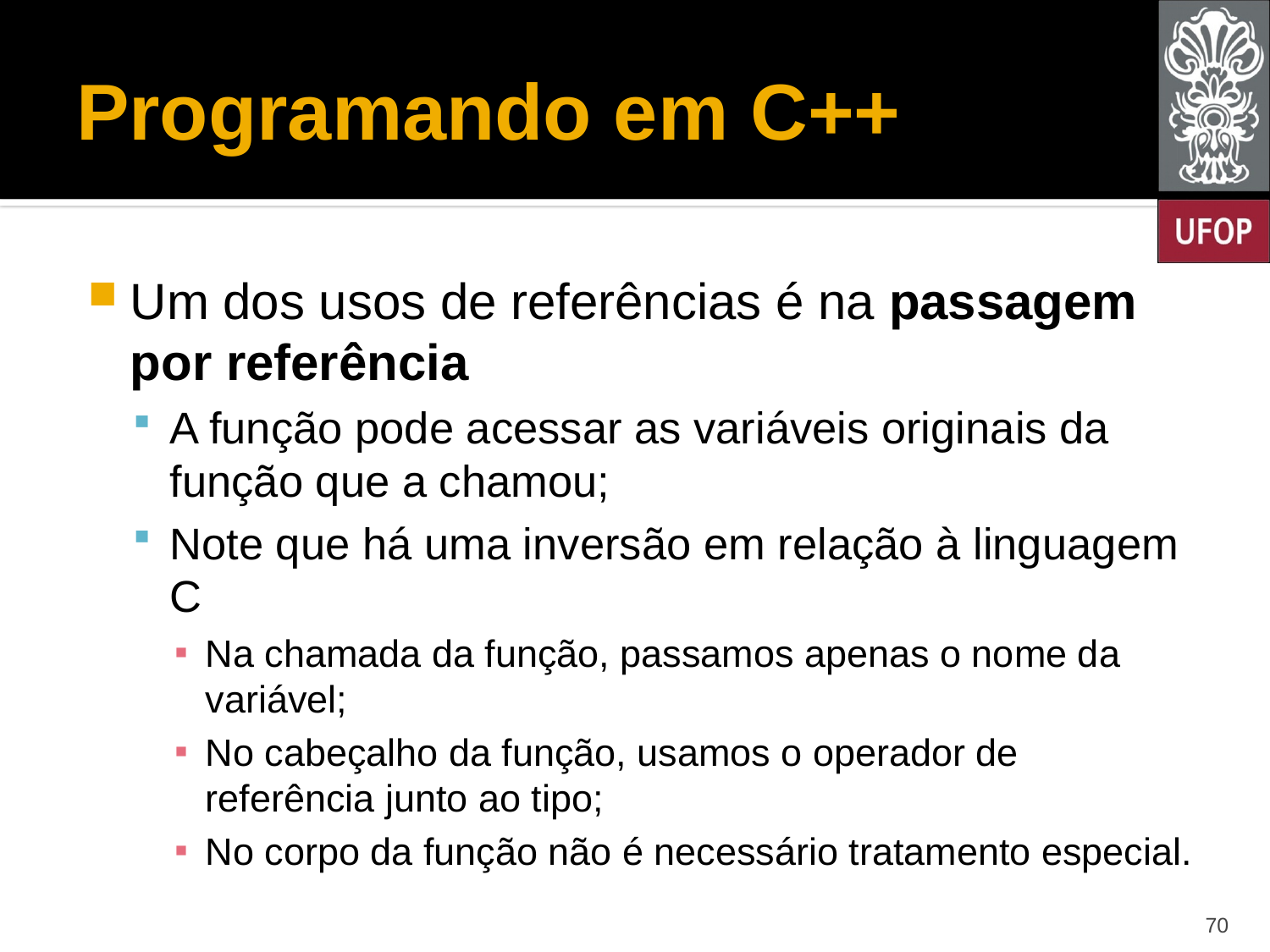

# Programando em C++
Um dos usos de referências é na passagem por referência
A função pode acessar as variáveis originais da função que a chamou;
Note que há uma inversão em relação à linguagem C
Na chamada da função, passamos apenas o nome da variável;
No cabeçalho da função, usamos o operador de referência junto ao tipo;
No corpo da função não é necessário tratamento especial.
70